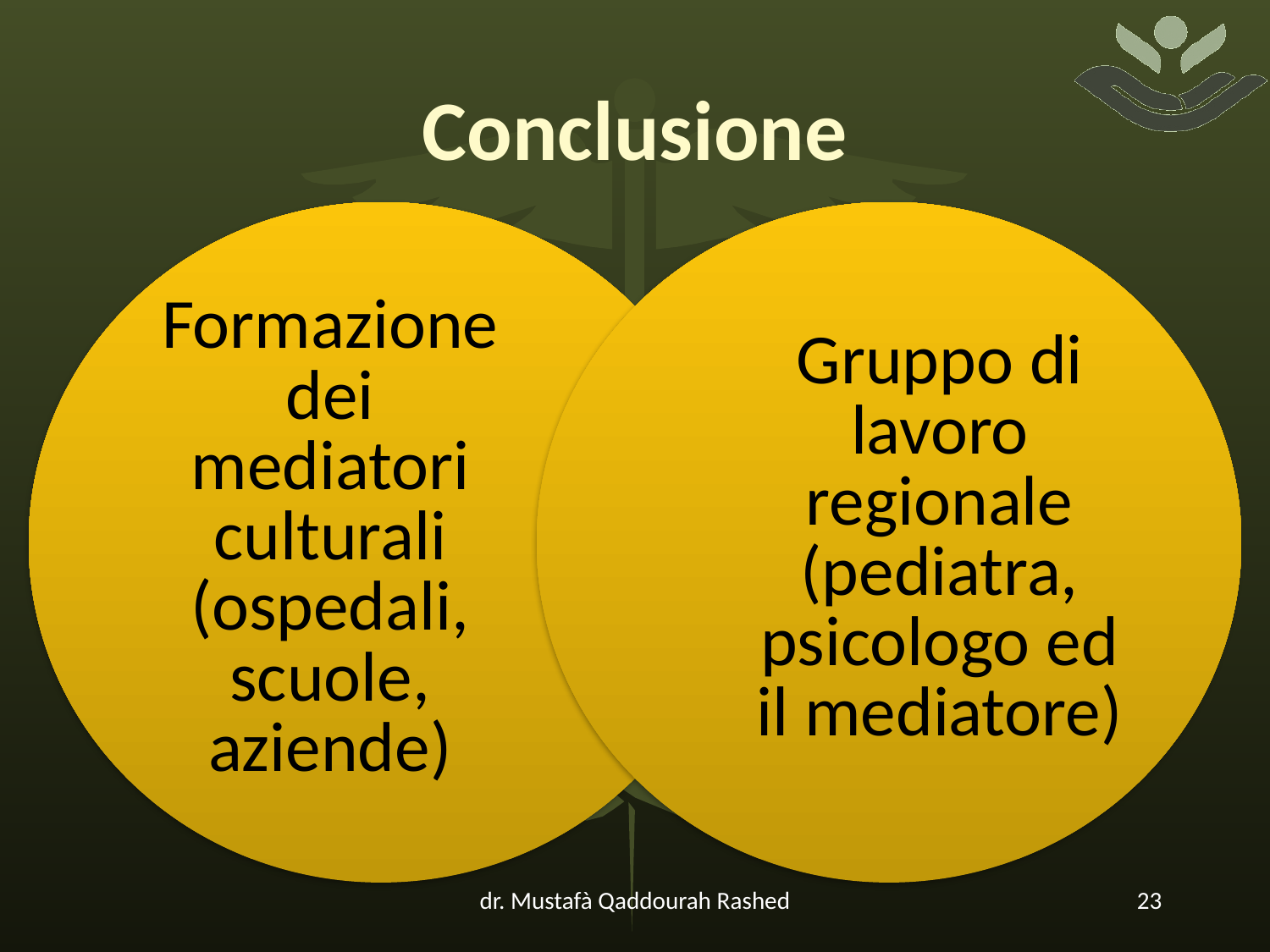

# Conclusione
Formazione dei mediatori culturali (ospedali, scuole, aziende)
Gruppo di lavoro regionale (pediatra, psicologo ed il mediatore)
dr. Mustafà Qaddourah Rashed
23